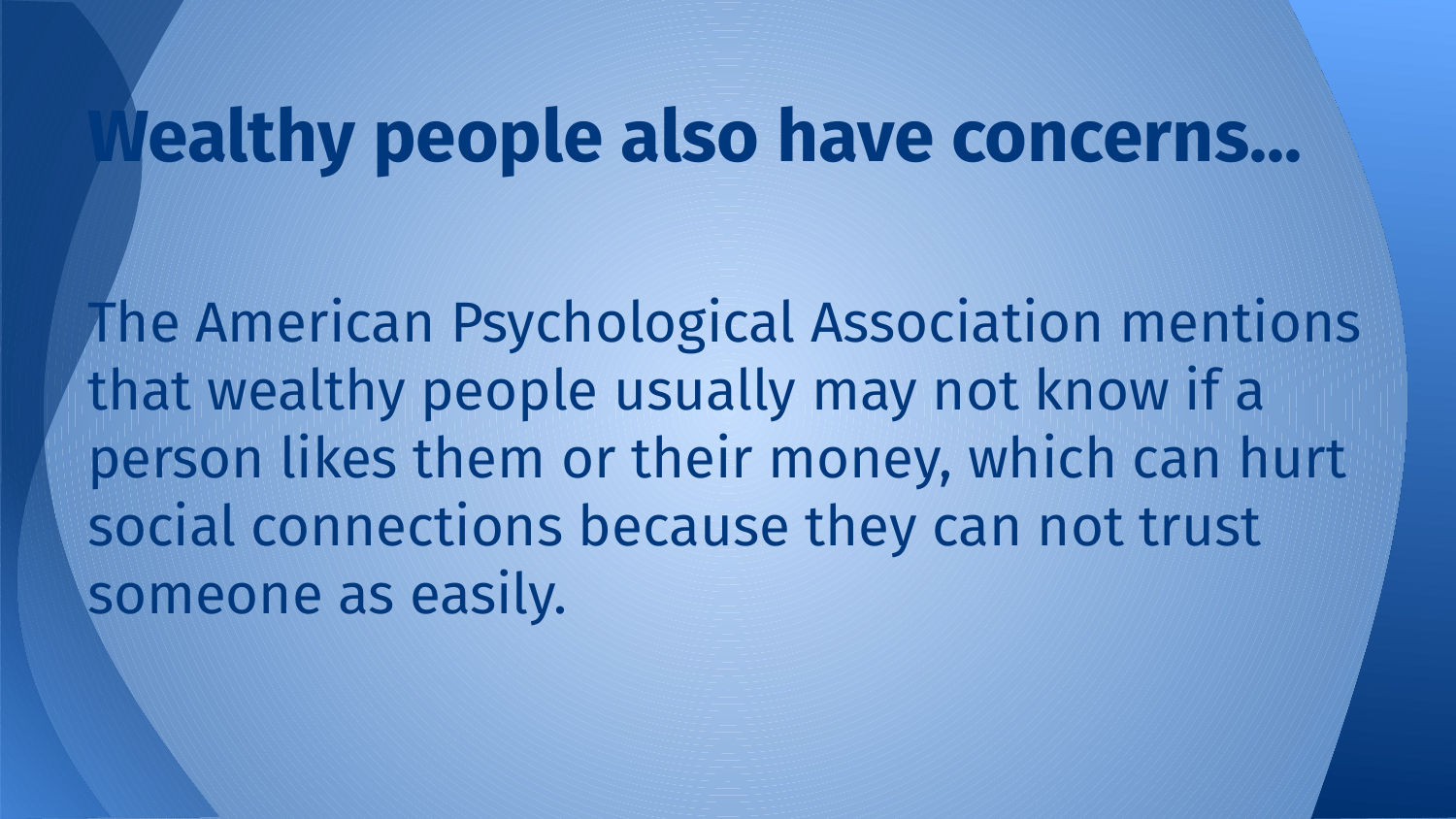

# Wealthy people also have concerns...

The American Psychological Association mentions that wealthy people usually may not know if a person likes them or their money, which can hurt social connections because they can not trust someone as easily.